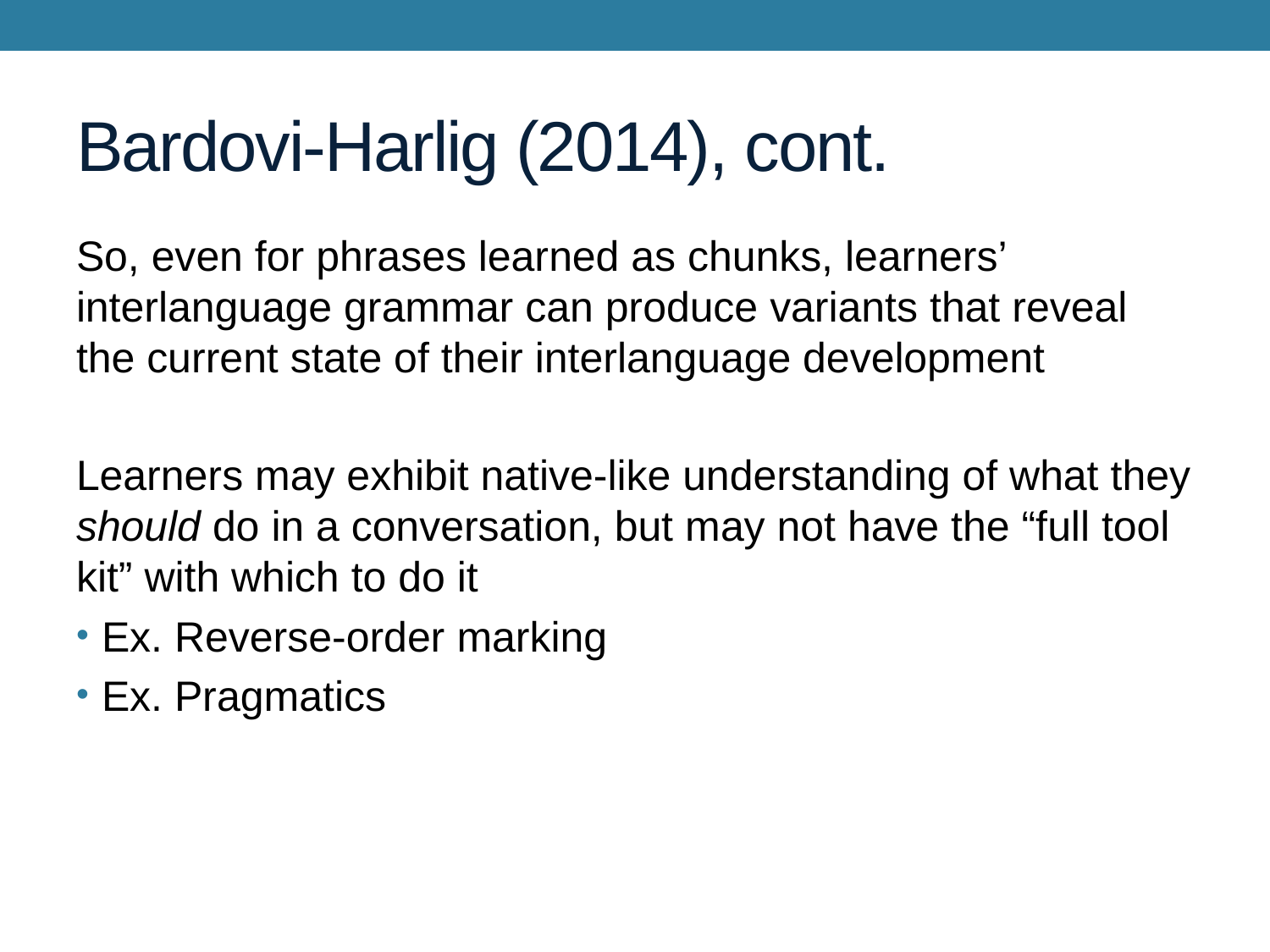

# Bardovi-Harlig (2014), cont.
So, even for phrases learned as chunks, learners’ interlanguage grammar can produce variants that reveal the current state of their interlanguage development

Learners may exhibit native-like understanding of what they should do in a conversation, but may not have the “full tool kit” with which to do it
Ex. Reverse-order marking
Ex. Pragmatics